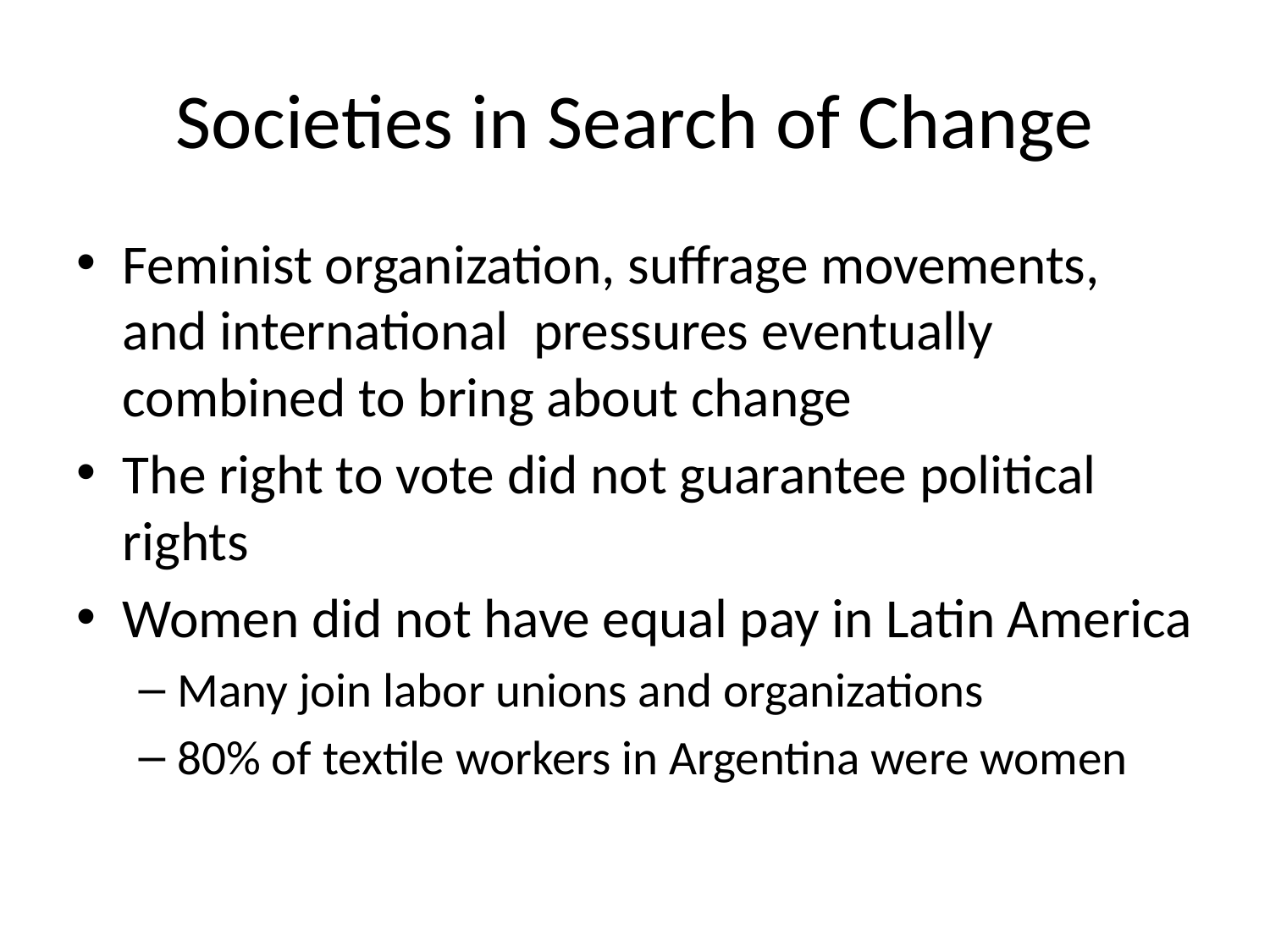

# Societies in Search of Change
Feminist organization, suffrage movements, and international  pressures eventually combined to bring about change
The right to vote did not guarantee political rights
Women did not have equal pay in Latin America
Many join labor unions and organizations
80% of textile workers in Argentina were women